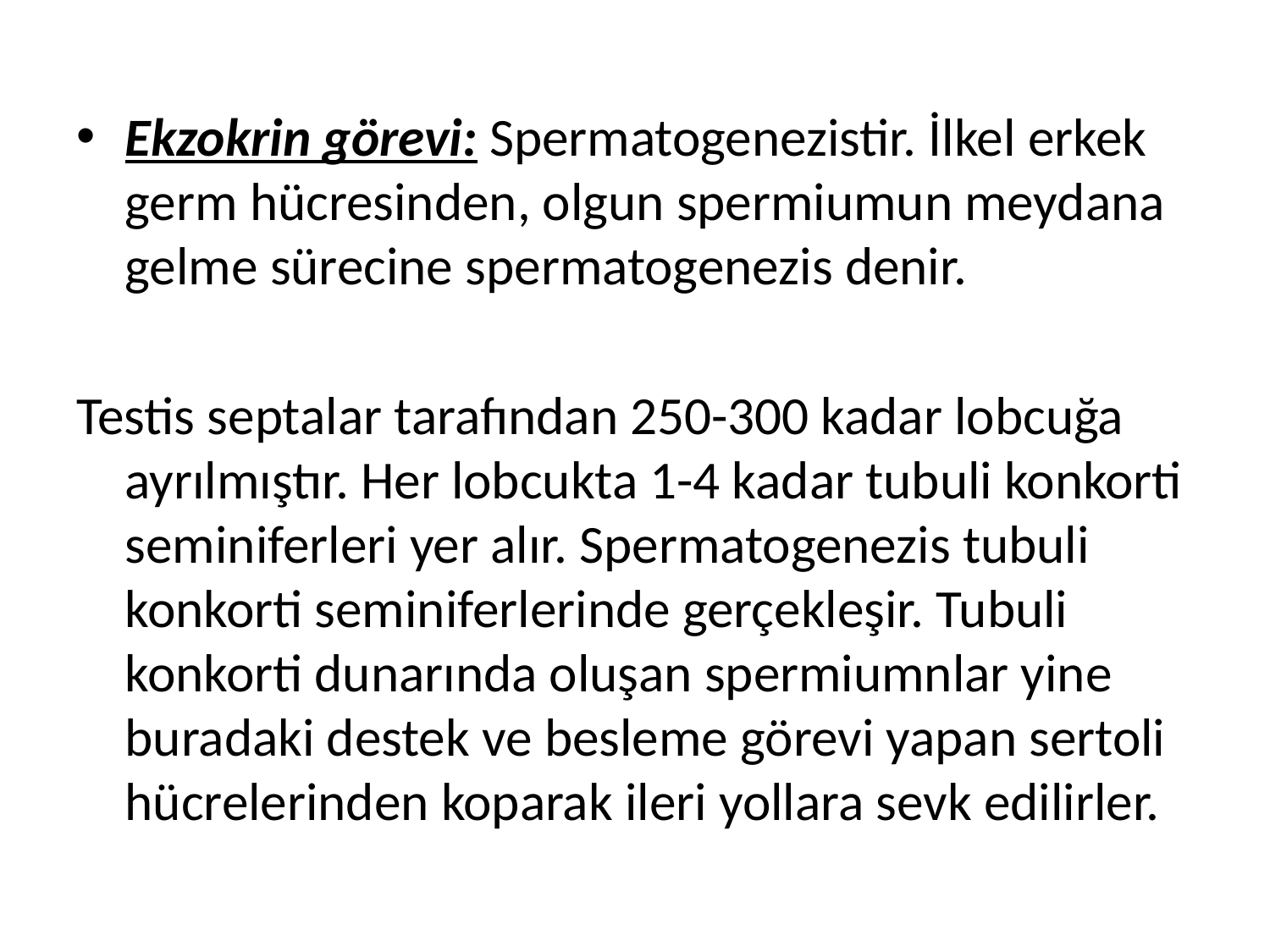

Ekzokrin görevi: Spermatogenezistir. İlkel erkek germ hücresinden, olgun spermiumun meydana gelme sürecine spermatogenezis denir.

Testis septalar tarafından 250-300 kadar lobcuğa ayrılmıştır. Her lobcukta 1-4 kadar tubuli konkorti seminiferleri yer alır. Spermatogenezis tubuli konkorti seminiferlerinde gerçekleşir. Tubuli konkorti dunarında oluşan spermiumnlar yine buradaki destek ve besleme görevi yapan sertoli hücrelerinden koparak ileri yollara sevk edilirler.